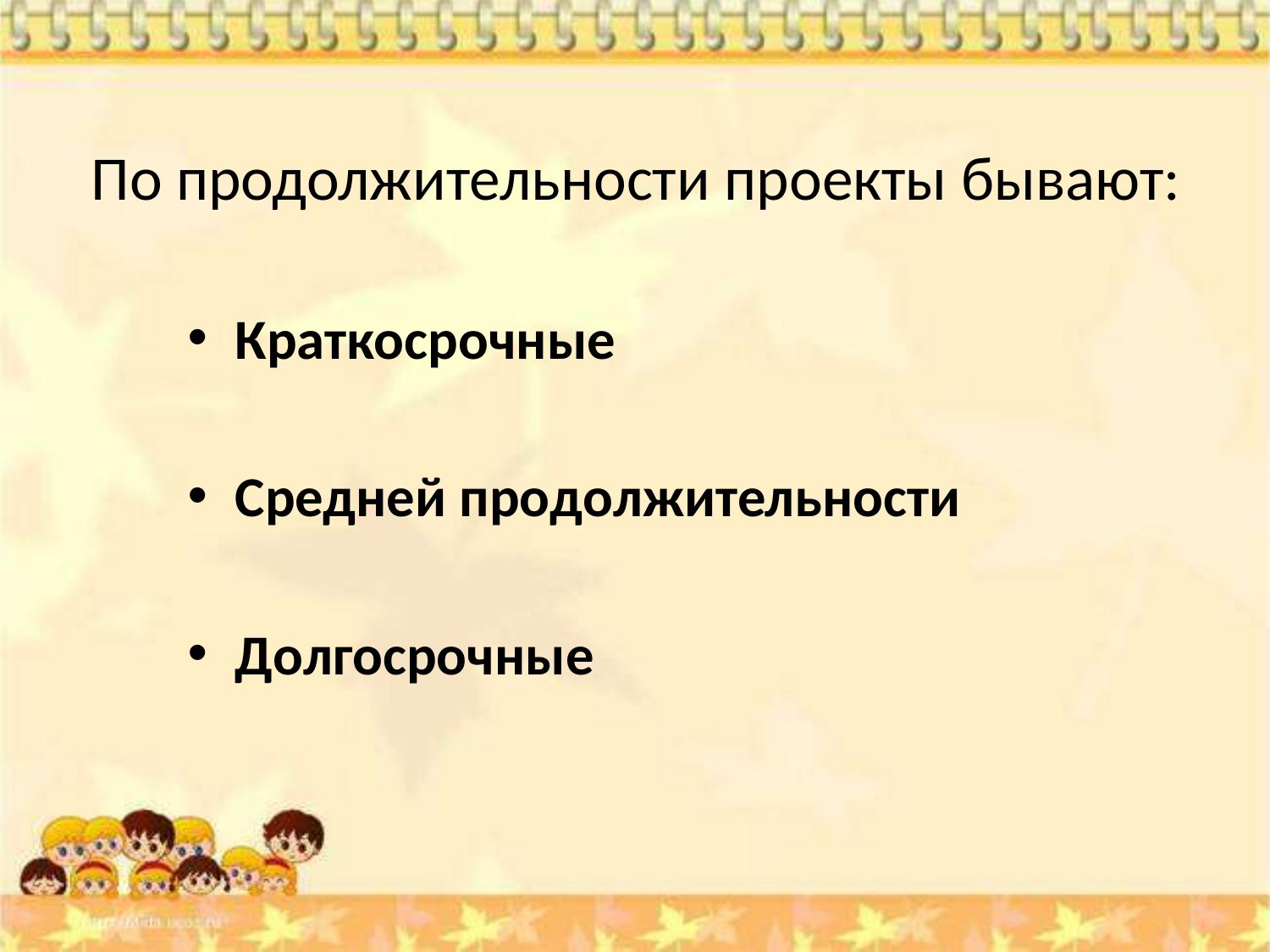

# По продолжительности проекты бывают:
Краткосрочные

Средней продолжительности

Долгосрочные